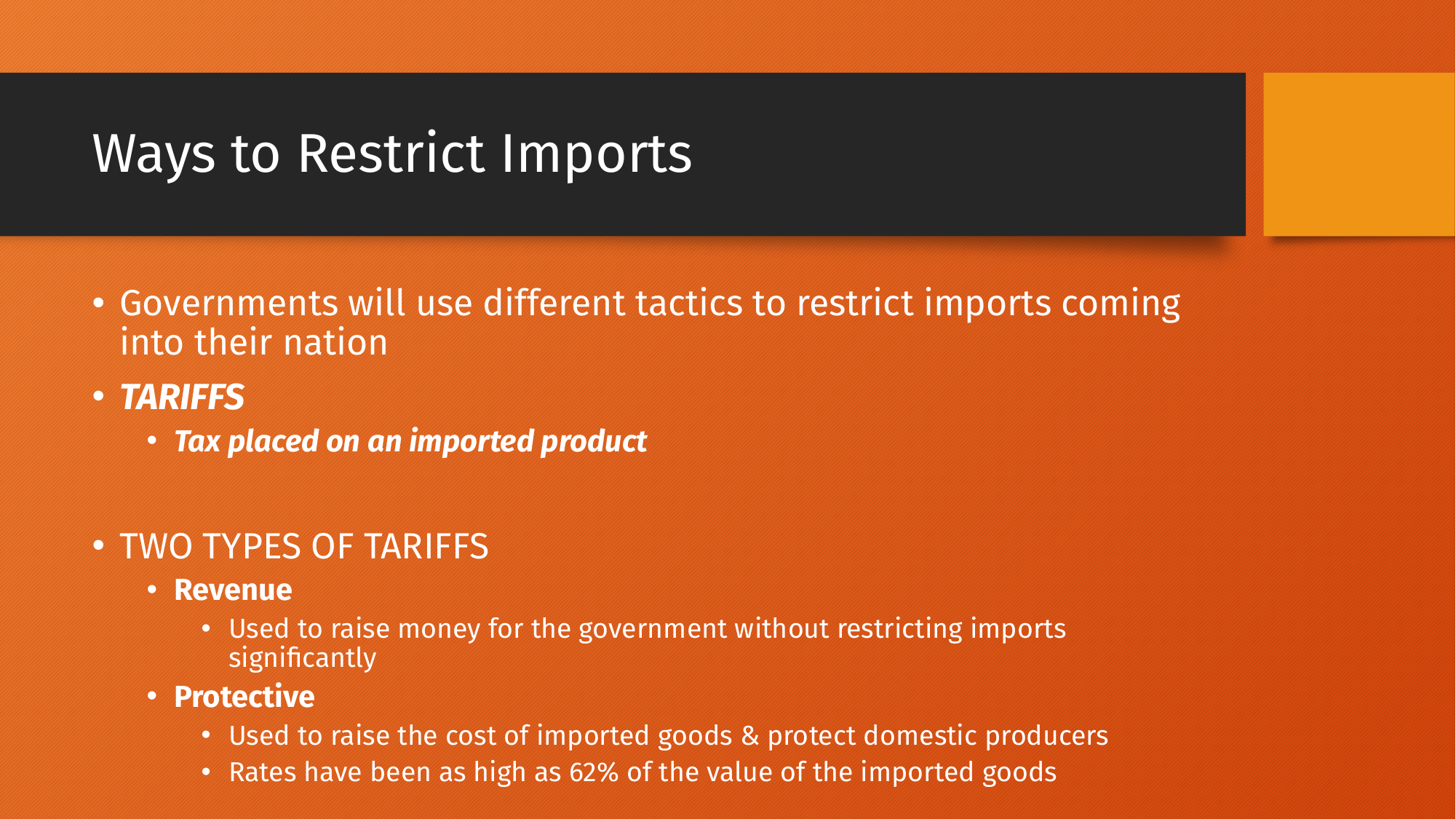

# Ways to Restrict Imports
Governments will use different tactics to restrict imports coming into their nation
TARIFFS
Tax placed on an imported product

TWO TYPES OF TARIFFS
Revenue
Used to raise money for the government without restricting imports significantly
Protective
Used to raise the cost of imported goods & protect domestic producers
Rates have been as high as 62% of the value of the imported goods